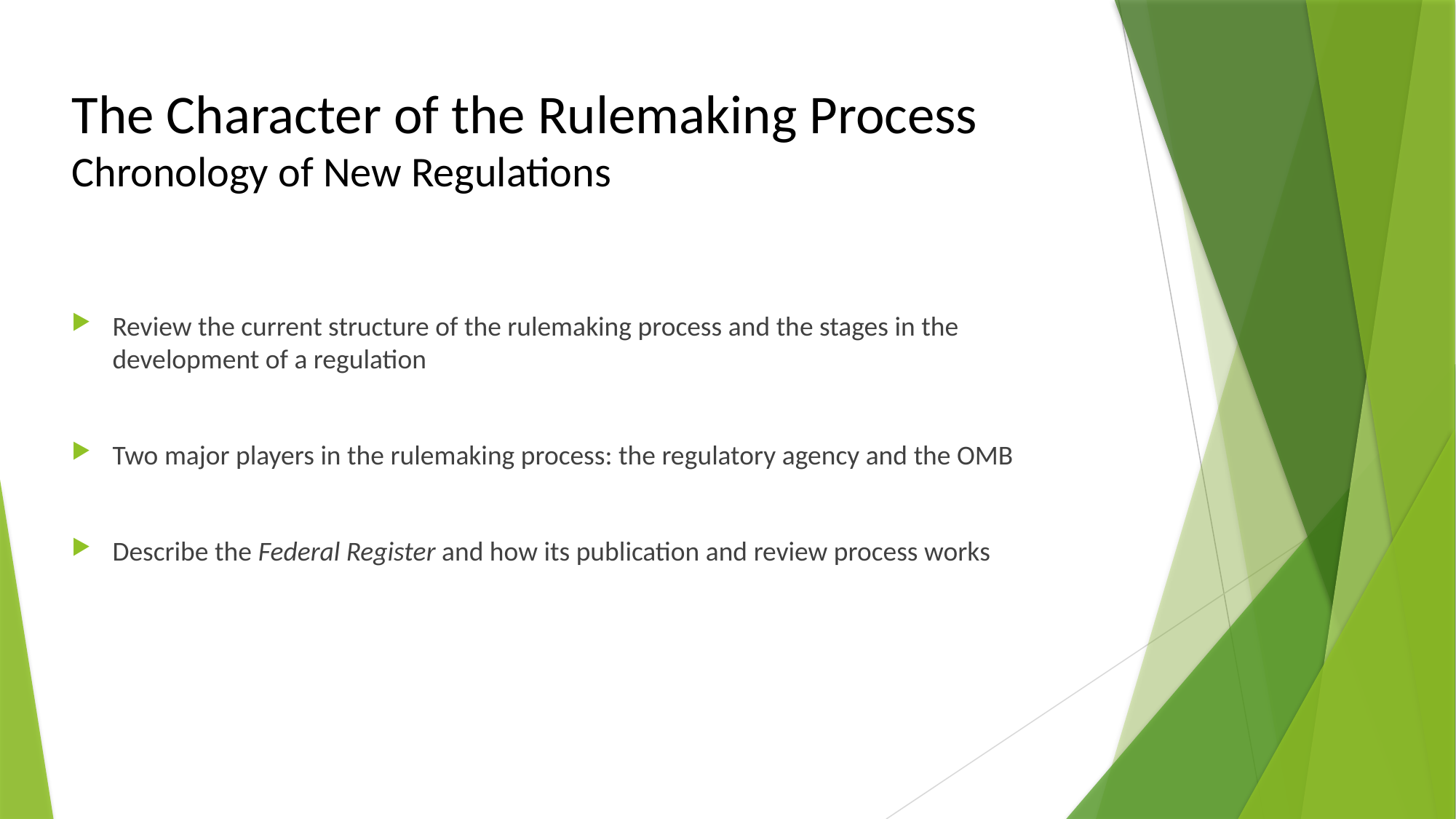

# The Character of the Rulemaking Process Chronology of New Regulations
Review the current structure of the rulemaking process and the stages in the development of a regulation

Two major players in the rulemaking process: the regulatory agency and the OMB

Describe the Federal Register and how its publication and review process works